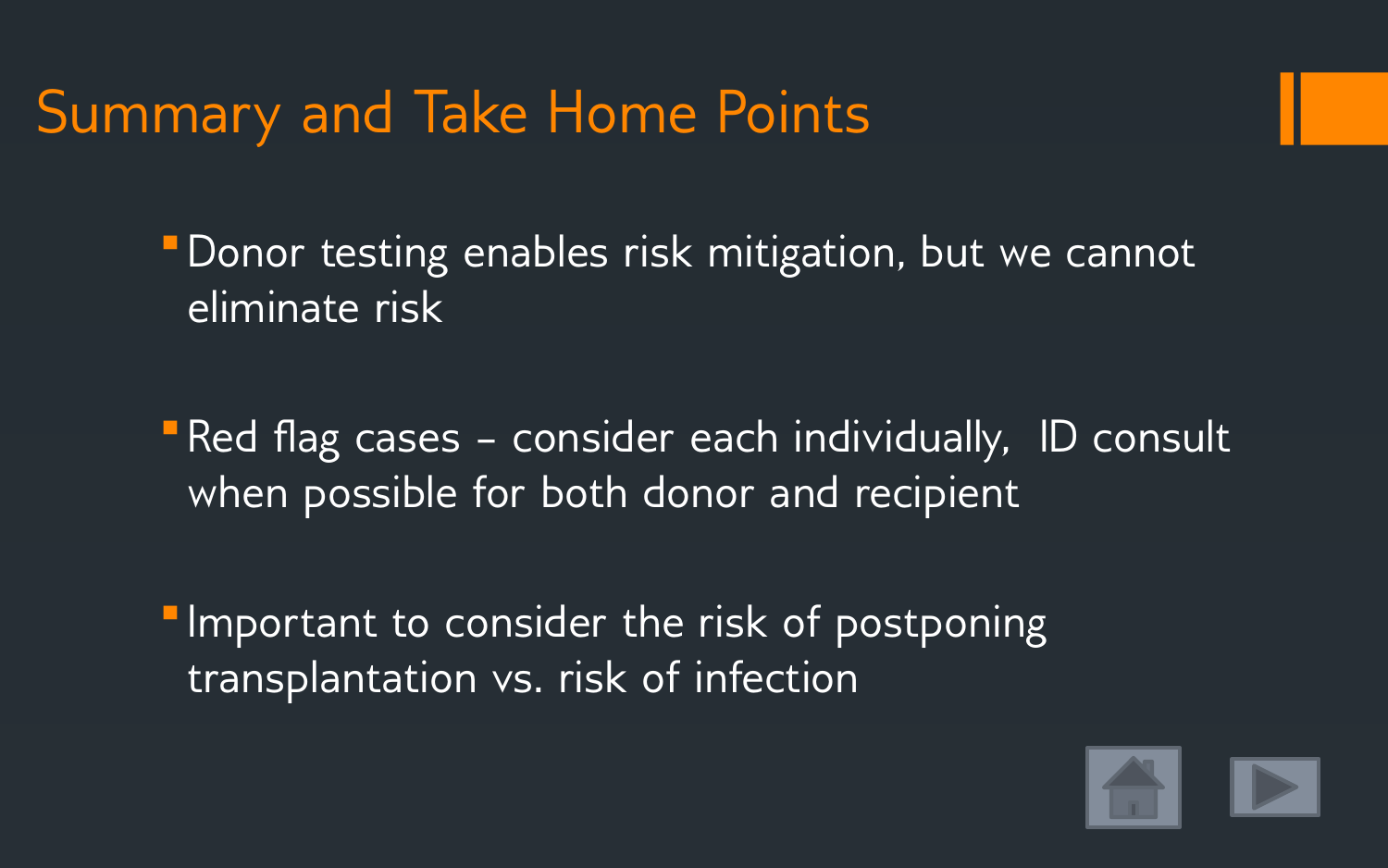

# Summary and Take Home Points
Donor testing enables risk mitigation, but we cannot eliminate risk

Red flag cases – consider each individually,  ID consult when possible for both donor and recipient

Important to consider the risk of postponing transplantation vs. risk of infection